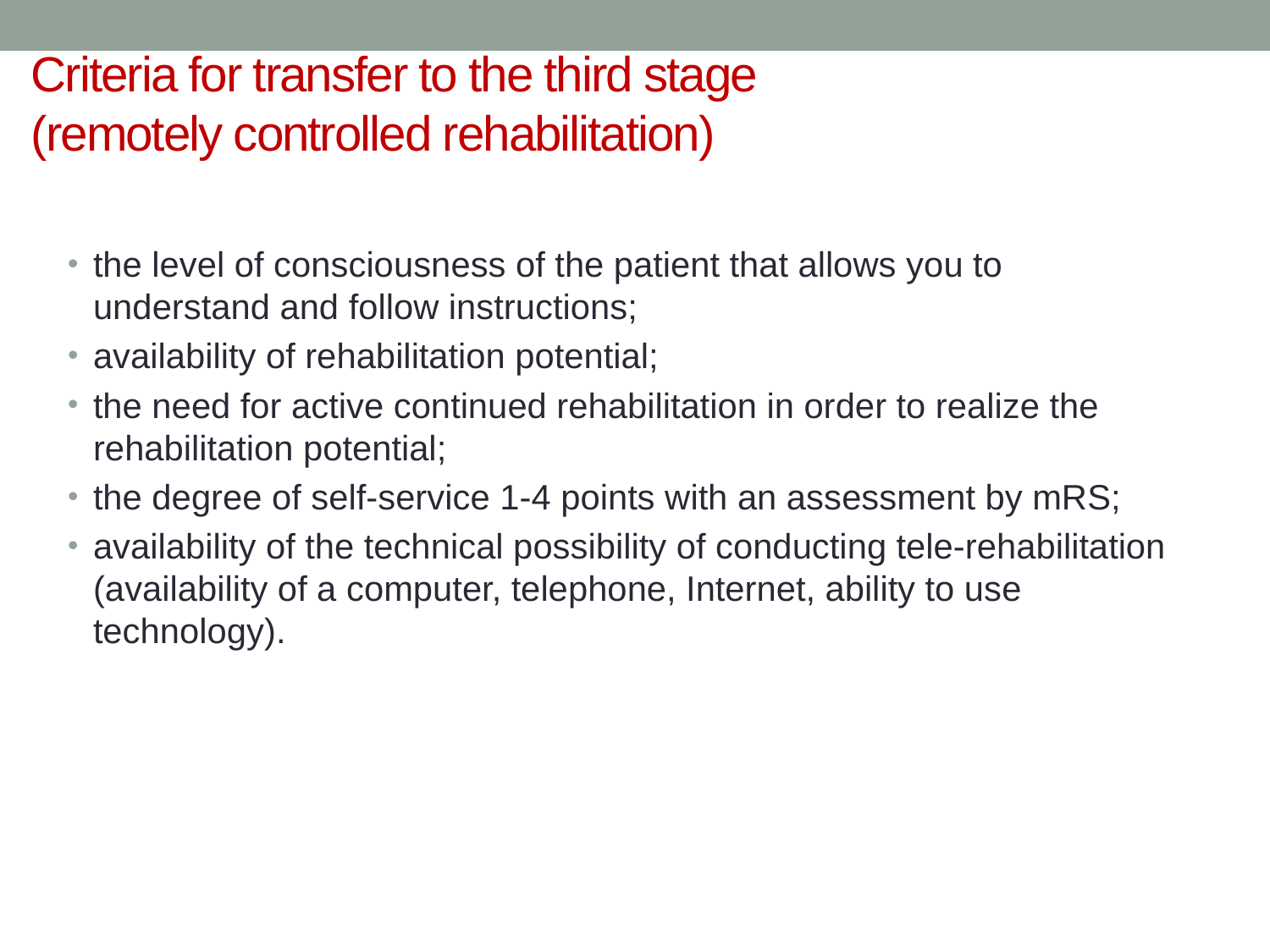

# Criteria for transfer to the third stage (remotely controlled rehabilitation)

the level of consciousness of the patient that allows you to understand and follow instructions;
availability of rehabilitation potential;
the need for active continued rehabilitation in order to realize the rehabilitation potential;
the degree of self-service 1-4 points with an assessment by mRS;
availability of the technical possibility of conducting tele-rehabilitation (availability of a computer, telephone, Internet, ability to use technology).